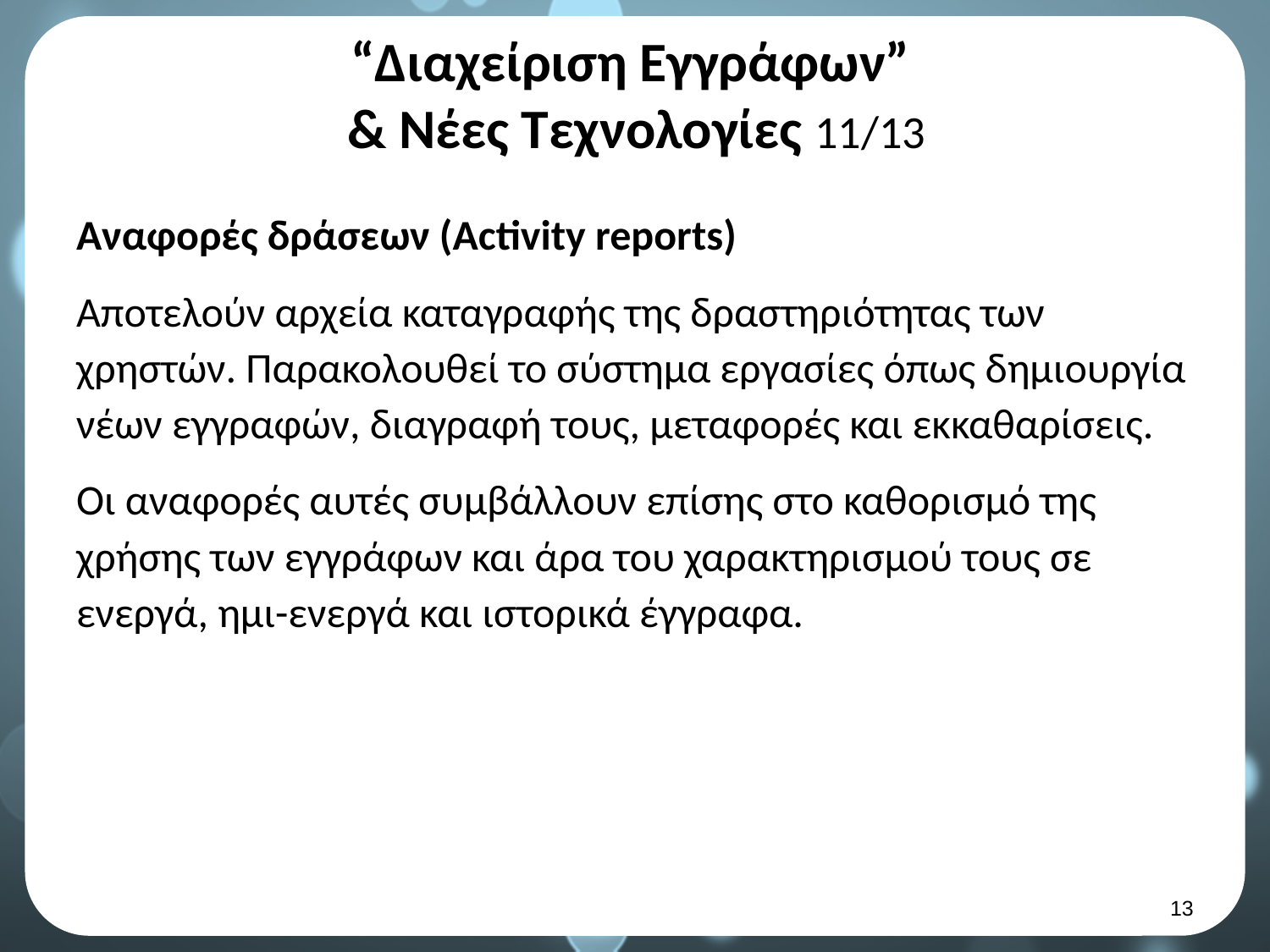

# “Διαχείριση Εγγράφων” & Νέες Τεχνολογίες 11/13
Αναφορές δράσεων (Activity reports)
Αποτελούν αρχεία καταγραφής της δραστηριότητας των χρηστών. Παρακολουθεί το σύστημα εργασίες όπως δημιουργία νέων εγγραφών, διαγραφή τους, μεταφορές και εκκαθαρίσεις.
Οι αναφορές αυτές συμβάλλουν επίσης στο καθορισμό της χρήσης των εγγράφων και άρα του χαρακτηρισμού τους σε ενεργά, ημι-ενεργά και ιστορικά έγγραφα.
13